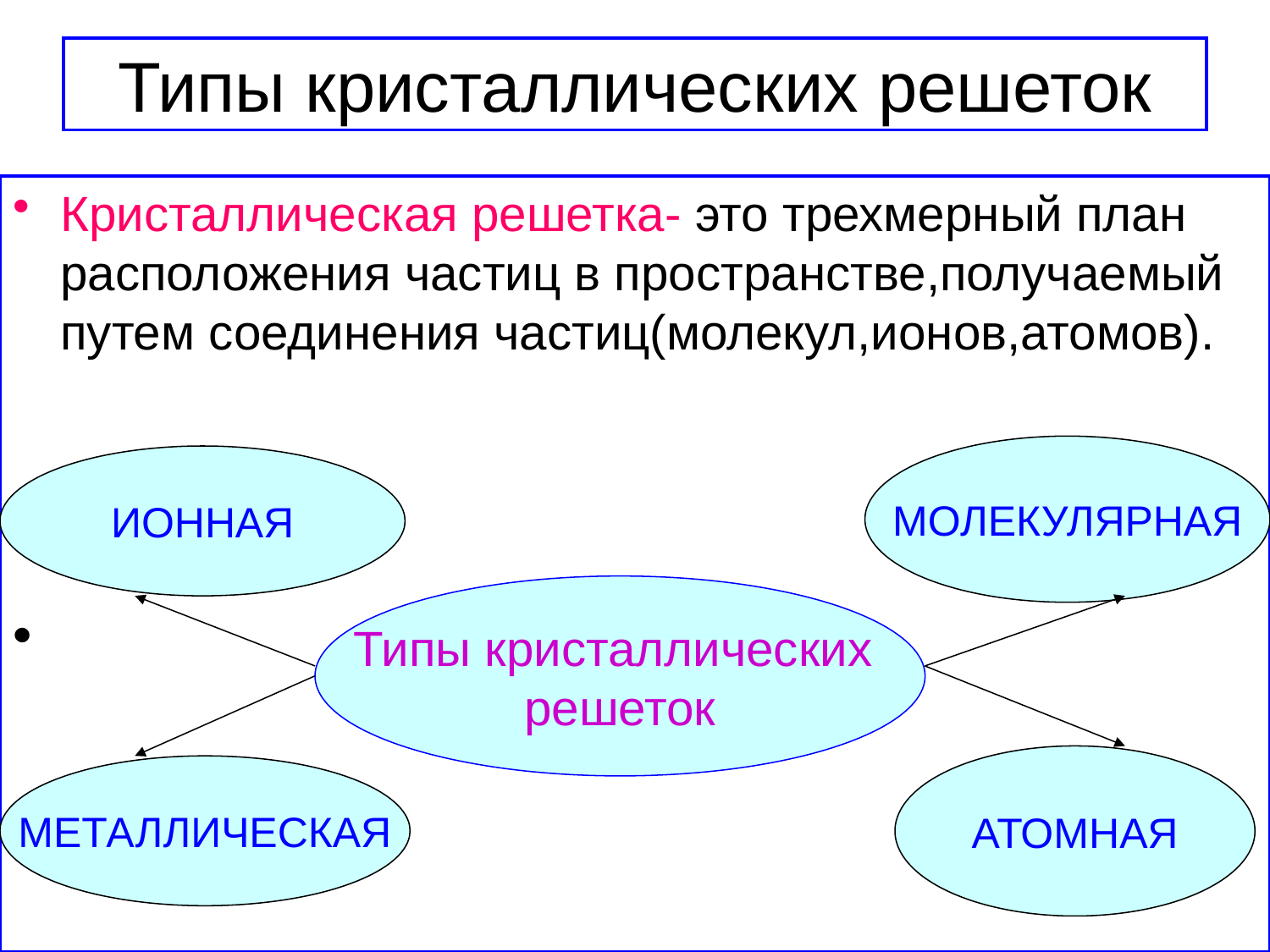

# Типы кристаллических решеток
Кристаллическая решетка- это трехмерный план расположения частиц в пространстве,получаемый путем соединения частиц(молекул,ионов,атомов).

МОЛЕКУЛЯРНАЯ
ИОННАЯ

Типы кристаллических
решеток

АТОМНАЯ
МЕТАЛЛИЧЕСКАЯ